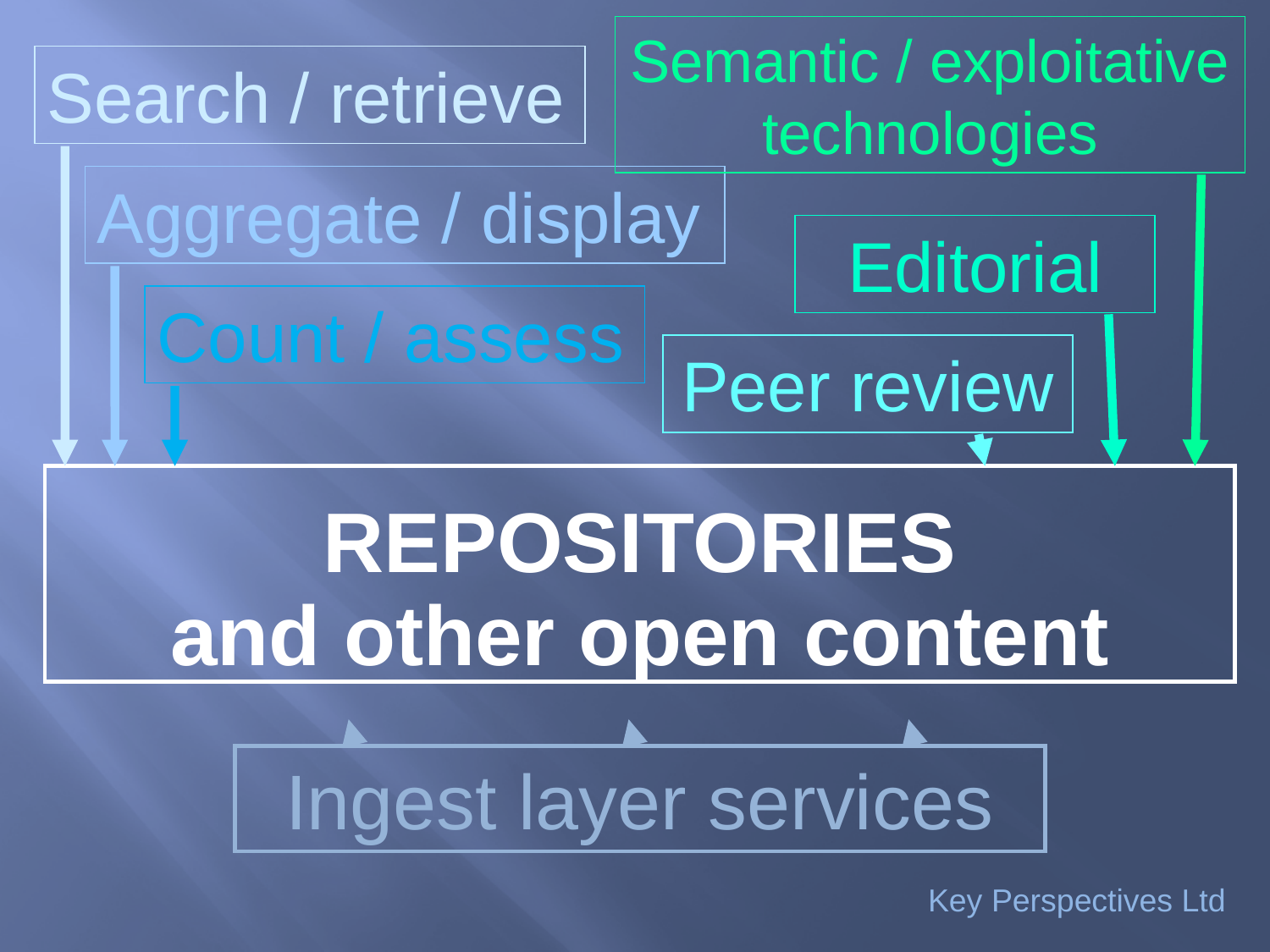

Semantic / exploitative technologies
Search / retrieve

Aggregate / display

Editorial

Count / assess

Peer review

REPOSITORIES
and other open content

Ingest layer services
Key Perspectives Ltd